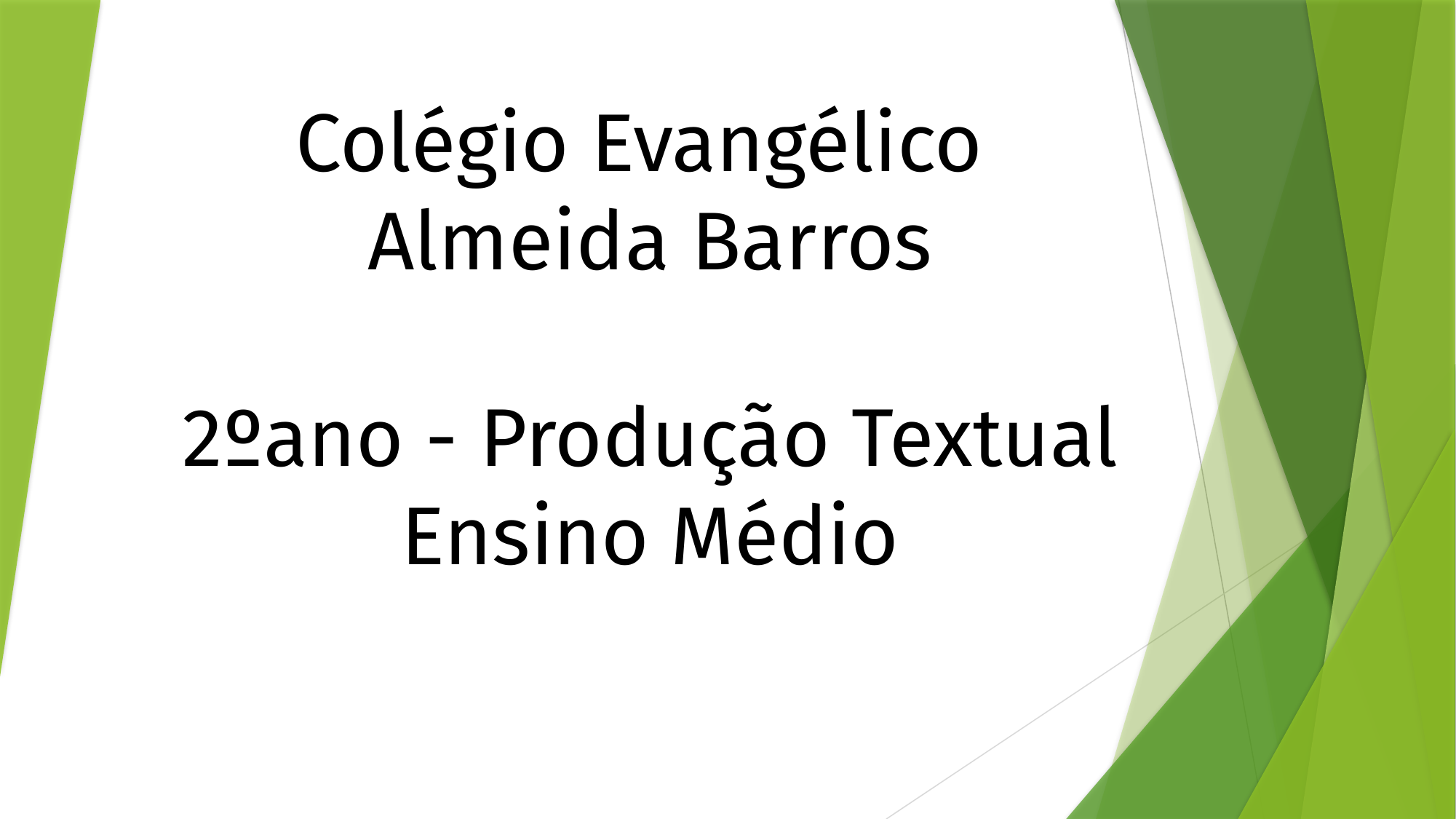

# Colégio Evangélico  Almeida Barros 2ºano - Produção Textual Ensino Médio